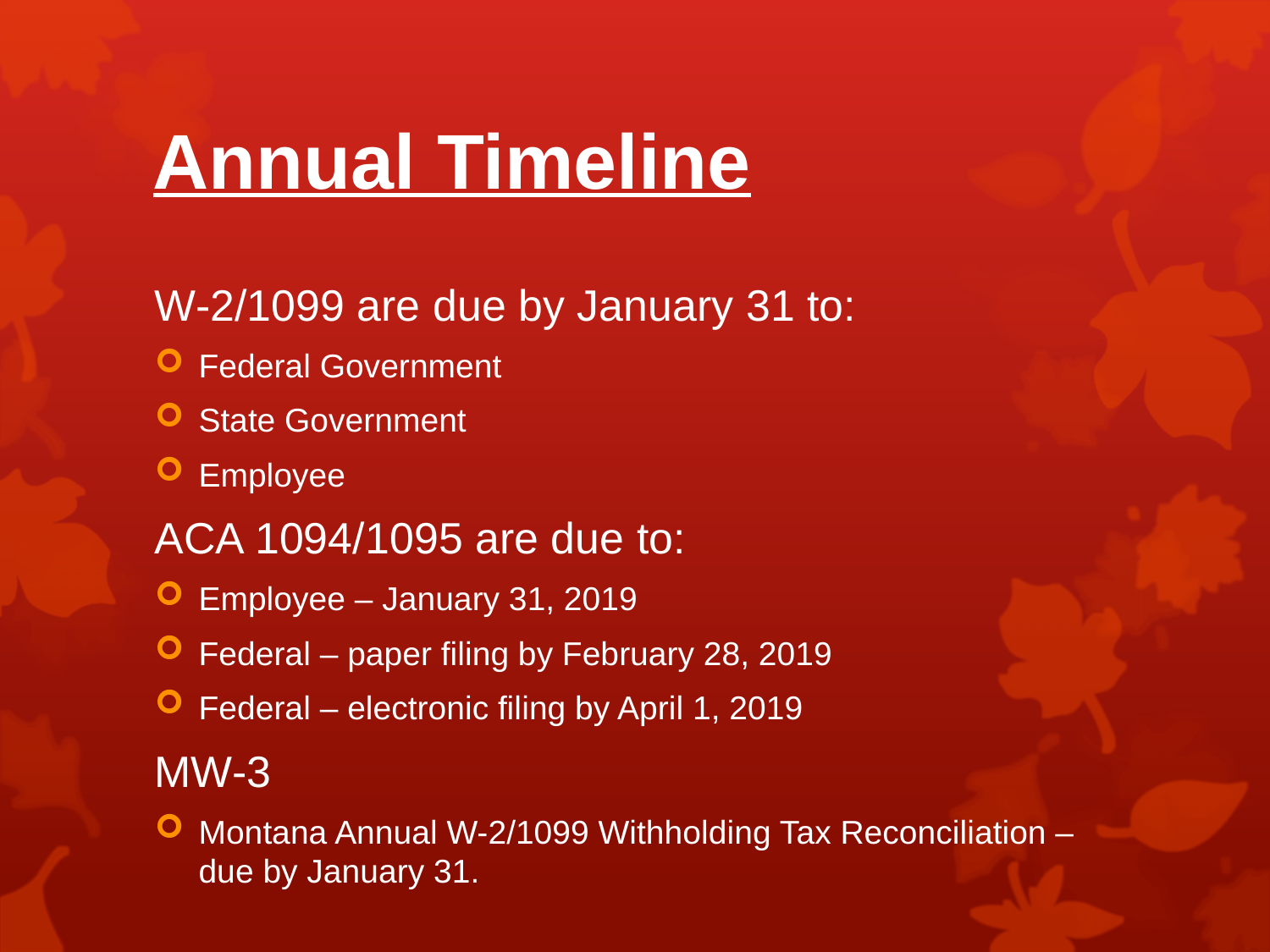

# Annual Timeline

W-2/1099 are due by January 31 to:
Federal Government
State Government
Employee
ACA 1094/1095 are due to:
Employee – January 31, 2019
Federal – paper filing by February 28, 2019
Federal – electronic filing by April 1, 2019
MW-3
Montana Annual W-2/1099 Withholding Tax Reconciliation – due by January 31.